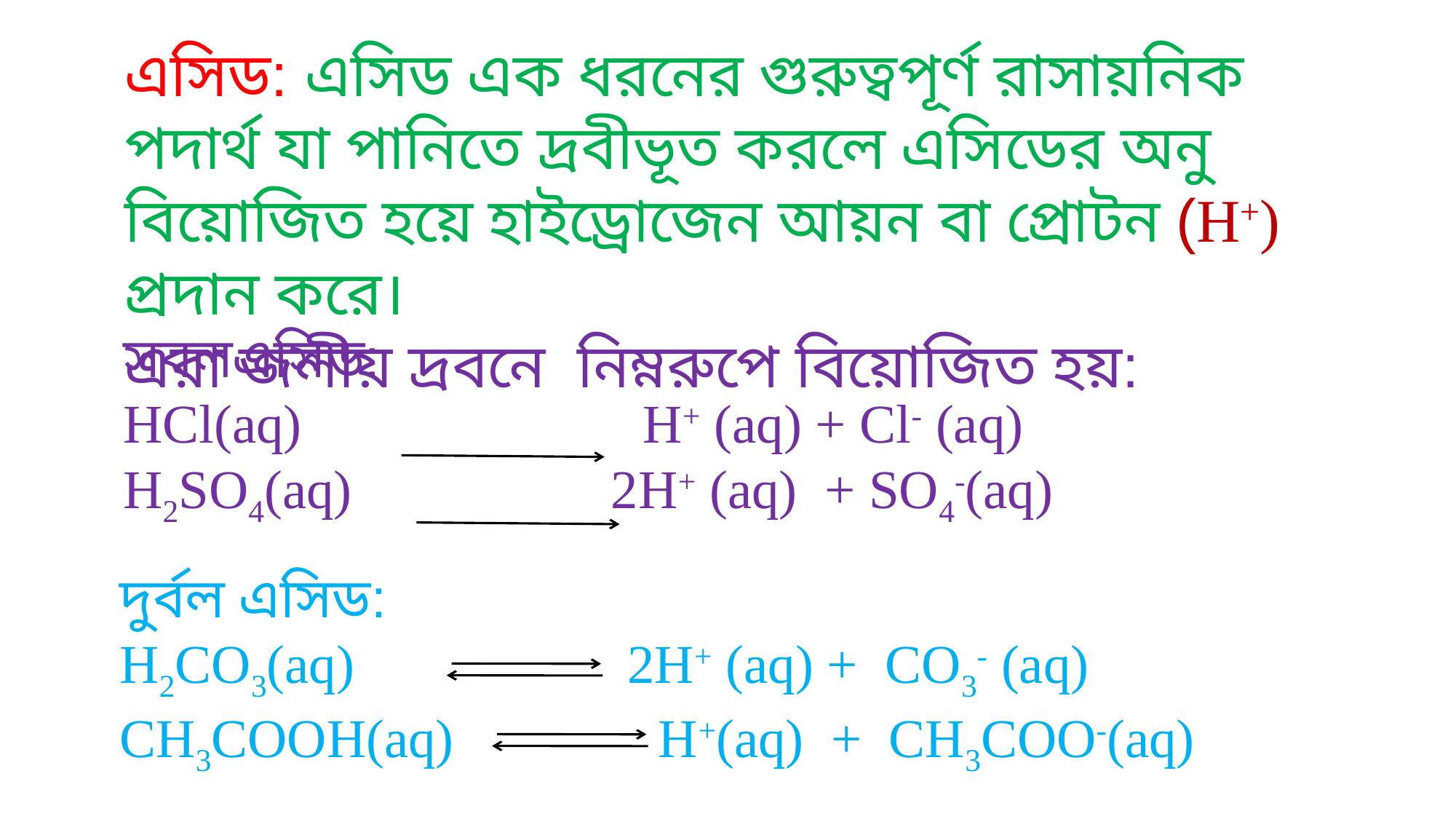

এসিড: এসিড এক ধরনের গুরুত্বপূর্ণ রাসায়নিক পদার্থ যা পানিতে দ্রবীভূত করলে এসিডের অনু বিয়োজিত হয়ে হাইড্রোজেন আয়ন বা প্রোটন (H+) প্রদান করে।
এরা জলীয় দ্রবনে  নিম্নরুপে বিয়োজিত হয়:
সবলএসিড:
HCl(aq)                         H+ (aq) + Cl- (aq)
H2SO4(aq)                   2H+ (aq)  + SO4-(aq)
দুর্বল এসিড:
H2CO3(aq)                    2H+ (aq) +  CO3- (aq)
CH3COOH(aq)               H+(aq)  +  CH3COO-(aq)